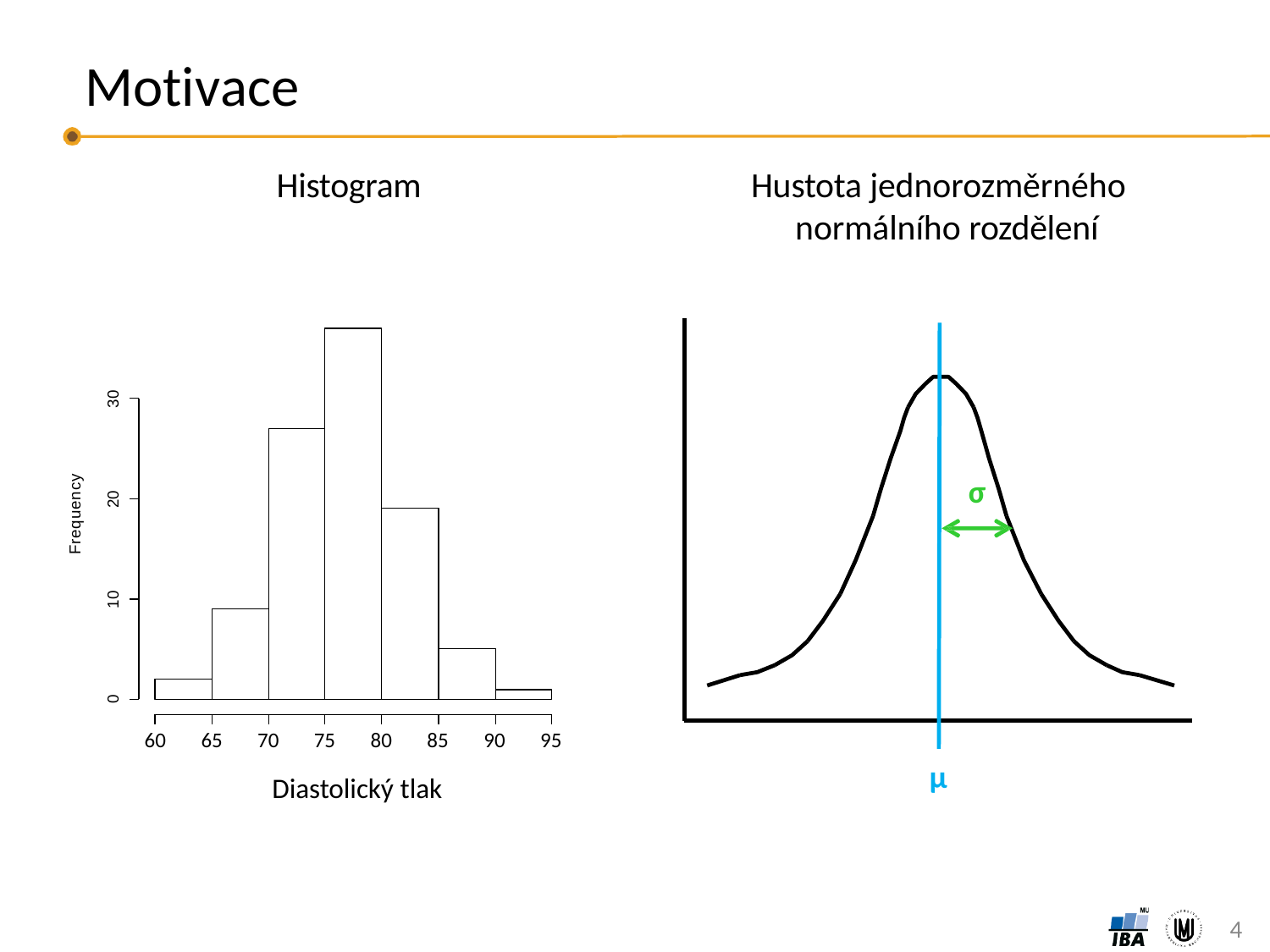

# Motivace
Histogram
Hustota jednorozměrného  normálního rozdělení

30

σ
Frequency
20

10
0
60	65	70	75	80	85	90	95
Diastolický tlak

μ
4